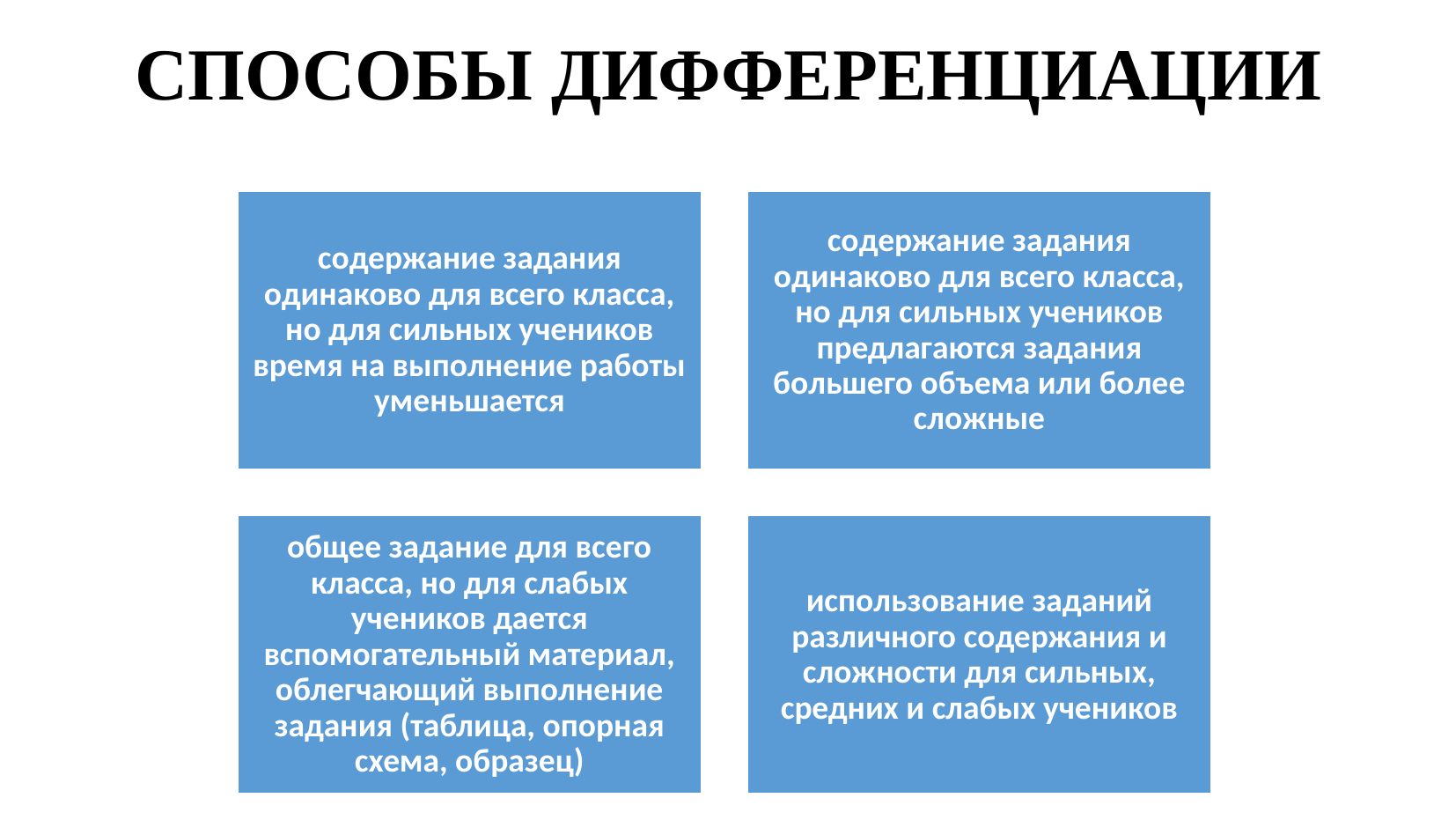

СПОСОБЫ ДИФФЕРЕНЦИАЦИИ
содержание задания одинаково для всего класса, но для сильных учеников время на выполнение работы уменьшается
содержание задания одинаково для всего класса, но для сильных учеников предлагаются задания большего объема или более сложные
общее задание для всего класса, но для слабых учеников дается вспомогательный материал, облегчающий выполнение задания (таблица, опорная схема, образец)
использование заданий различного содержания и сложности для сильных, средних и слабых учеников